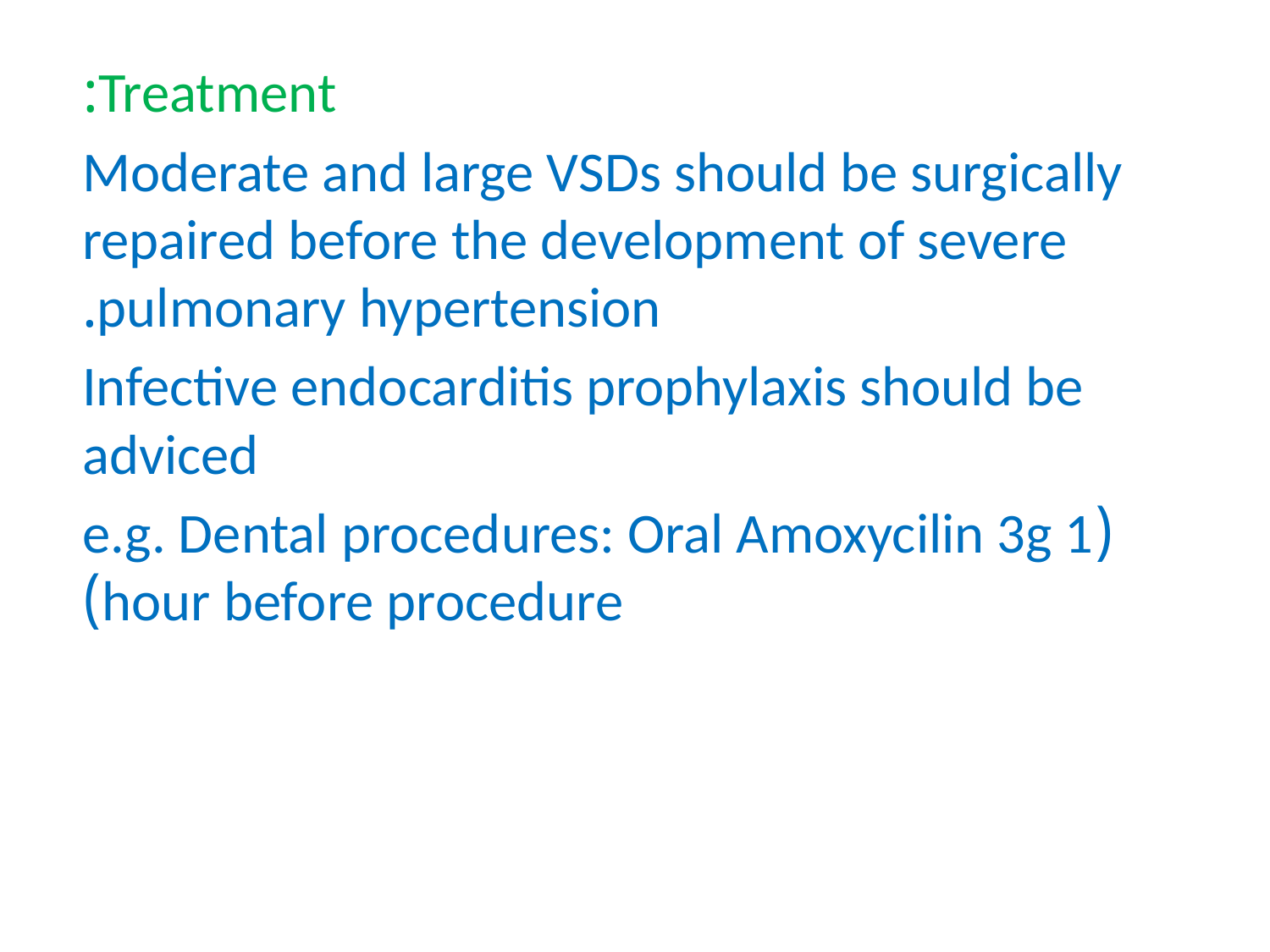

Treatment:
Moderate and large VSDs should be surgically repaired before the development of severe pulmonary hypertension.
Infective endocarditis prophylaxis should be adviced
(e.g. Dental procedures: Oral Amoxycilin 3g 1 hour before procedure)